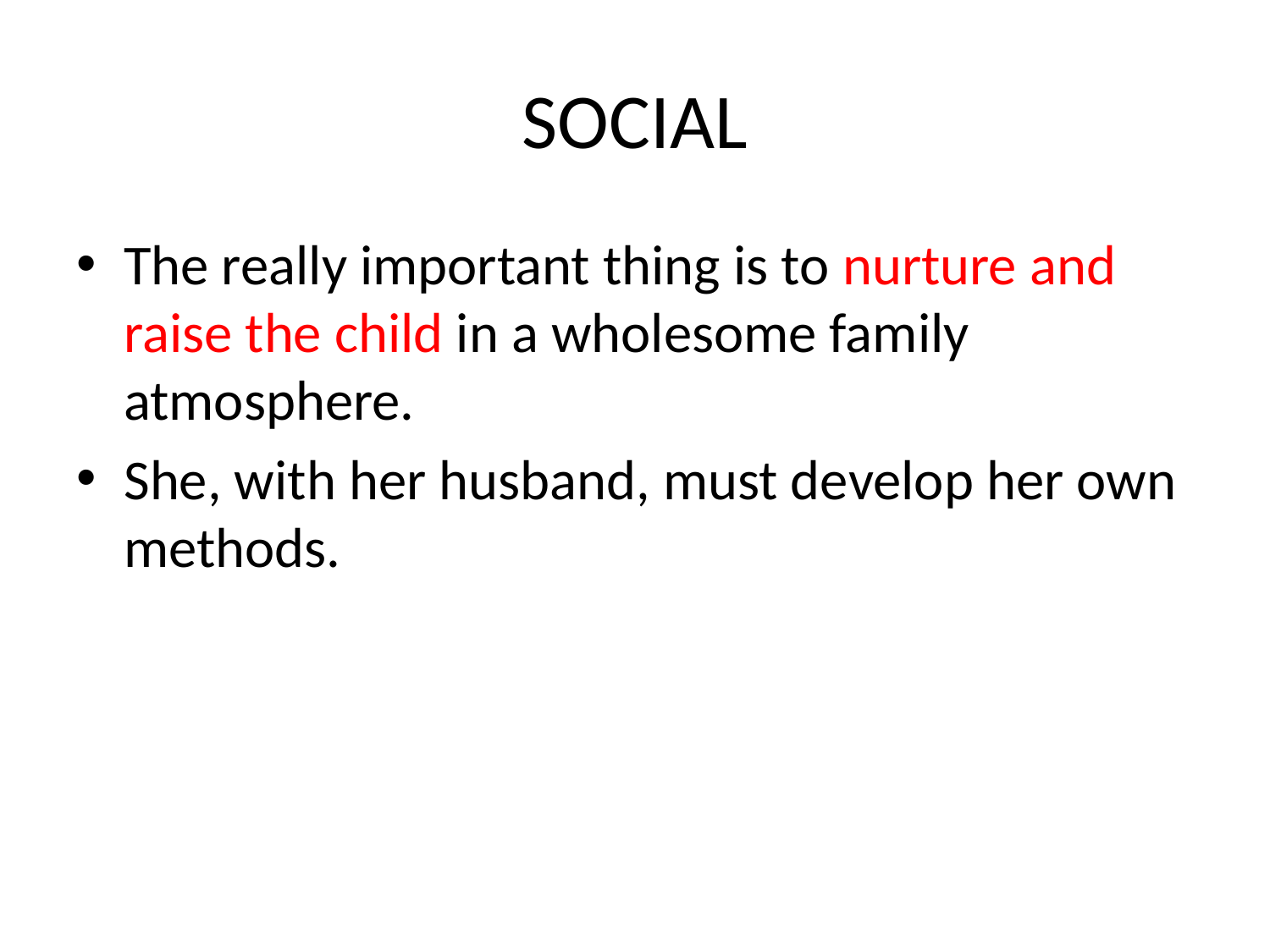

# SOCIAL
The really important thing is to nurture and raise the child in a wholesome family atmosphere.
She, with her husband, must develop her own methods.